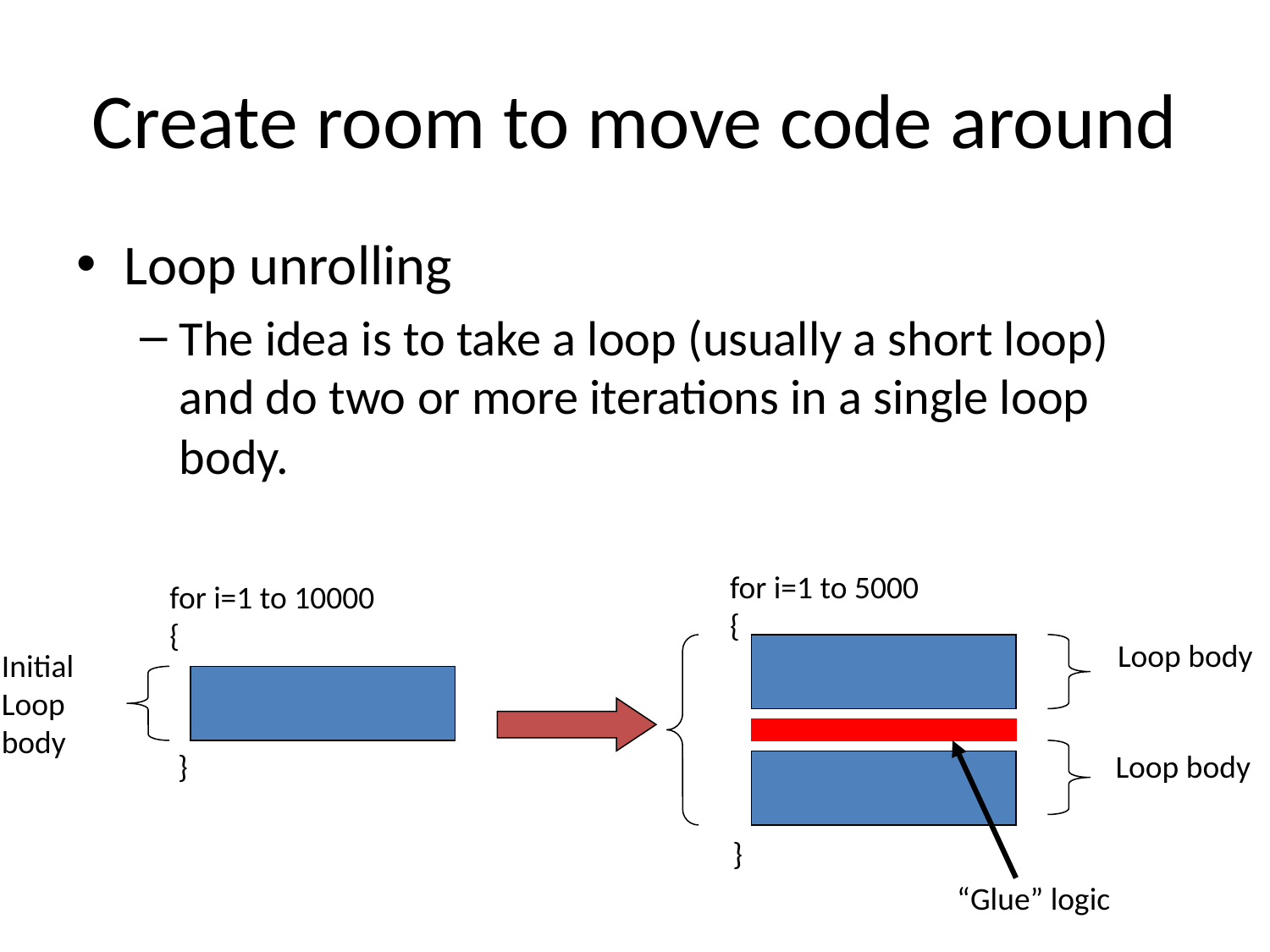

# Create room to move code around
Loop unrolling
The idea is to take a loop (usually a short loop) and do two or more iterations in a single loop body.
for i=1 to 5000
{
for i=1 to 10000
{
Loop body

Initial
Loop
body

}

Loop body

}
“Glue” logic